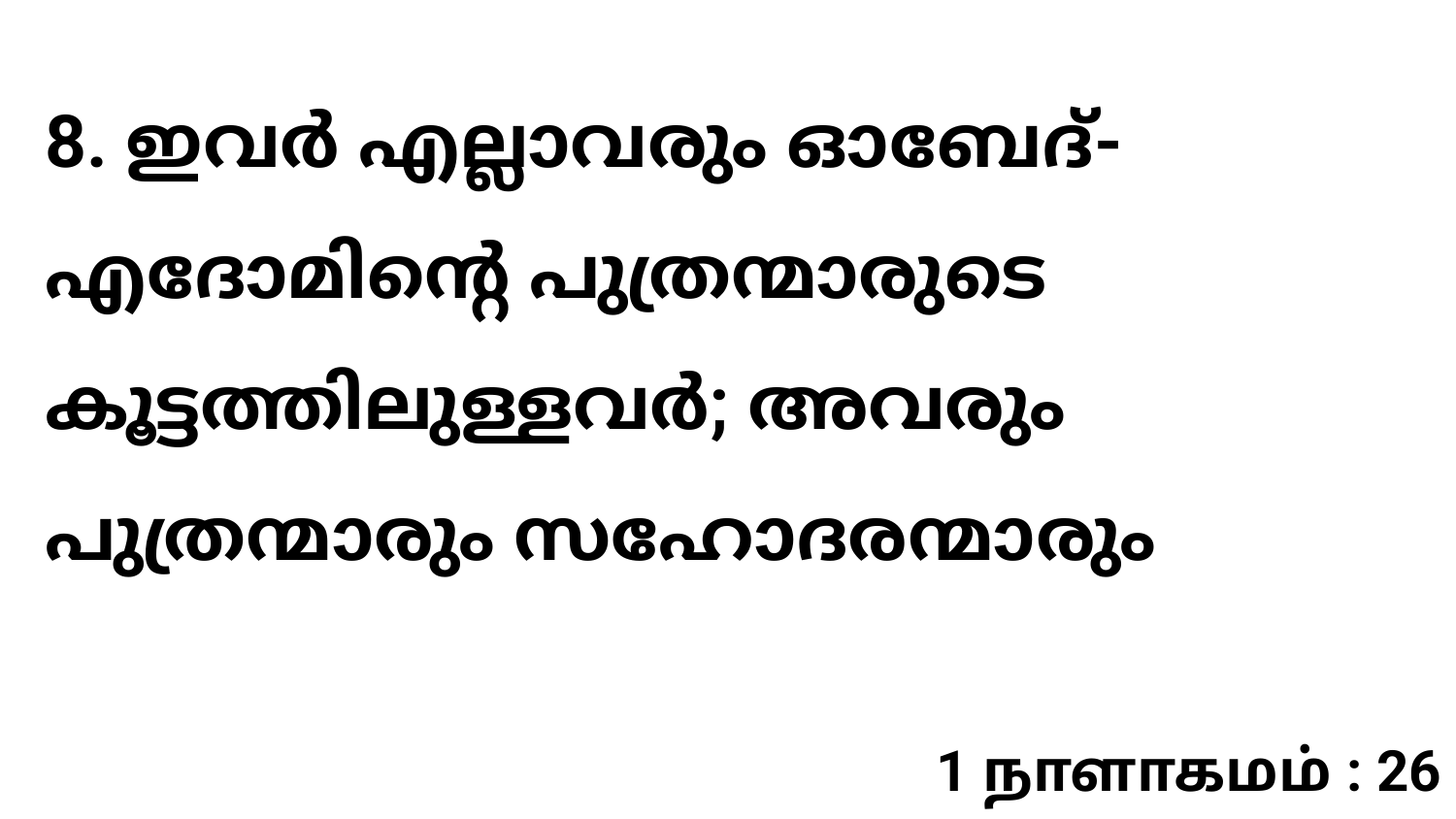

8. ഇവർ എല്ലാവരും ഓബേദ്-എദോമിന്റെ പുത്രന്മാരുടെ കൂട്ടത്തിലുള്ളവർ; അവരും പുത്രന്മാരും സഹോദരന്മാരും
1 நாளாகமம் : 26